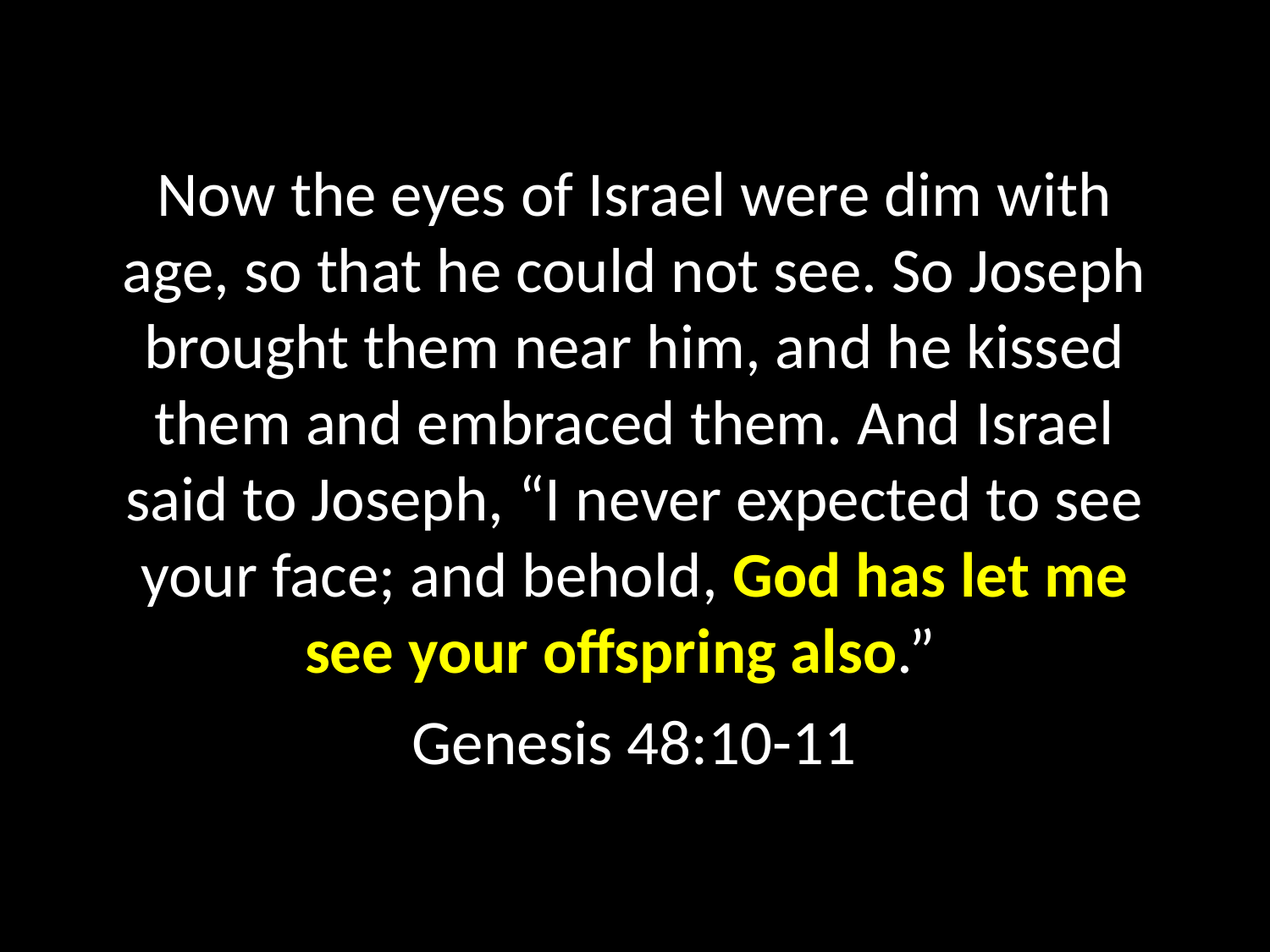

Now the eyes of Israel were dim with age, so that he could not see. So Joseph brought them near him, and he kissed them and embraced them. And Israel said to Joseph, “I never expected to see your face; and behold, God has let me see your offspring also.”
Genesis 48:10-11